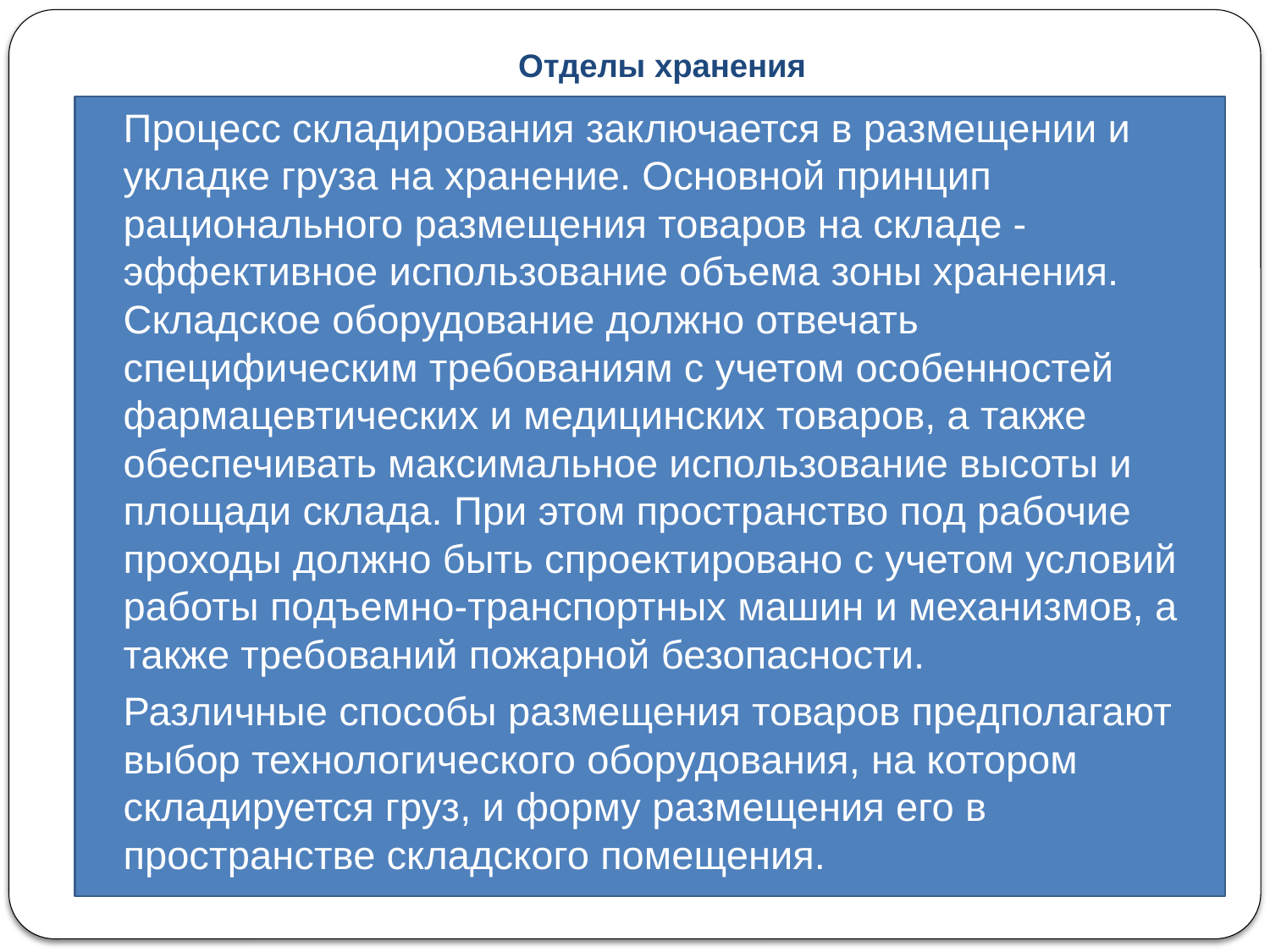

# Отделы хранения
Процесс складирования заключается в размещении и укладке груза на хранение. Основной принцип рационального размещения товаров на складе - эффективное использование объема зоны хранения. Складское оборудование должно отвечать специфическим требованиям с учетом особенностей фармацевтических и медицинских товаров, а также обеспечивать максимальное использование высоты и площади склада. При этом пространство под рабочие проходы должно быть спроектировано с учетом условий работы подъемно-транспортных машин и механизмов, а также требований пожарной безопасности.
Различные способы размещения товаров предполагают выбор технологического оборудования, на котором складируется груз, и форму размещения его в пространстве складского помещения.